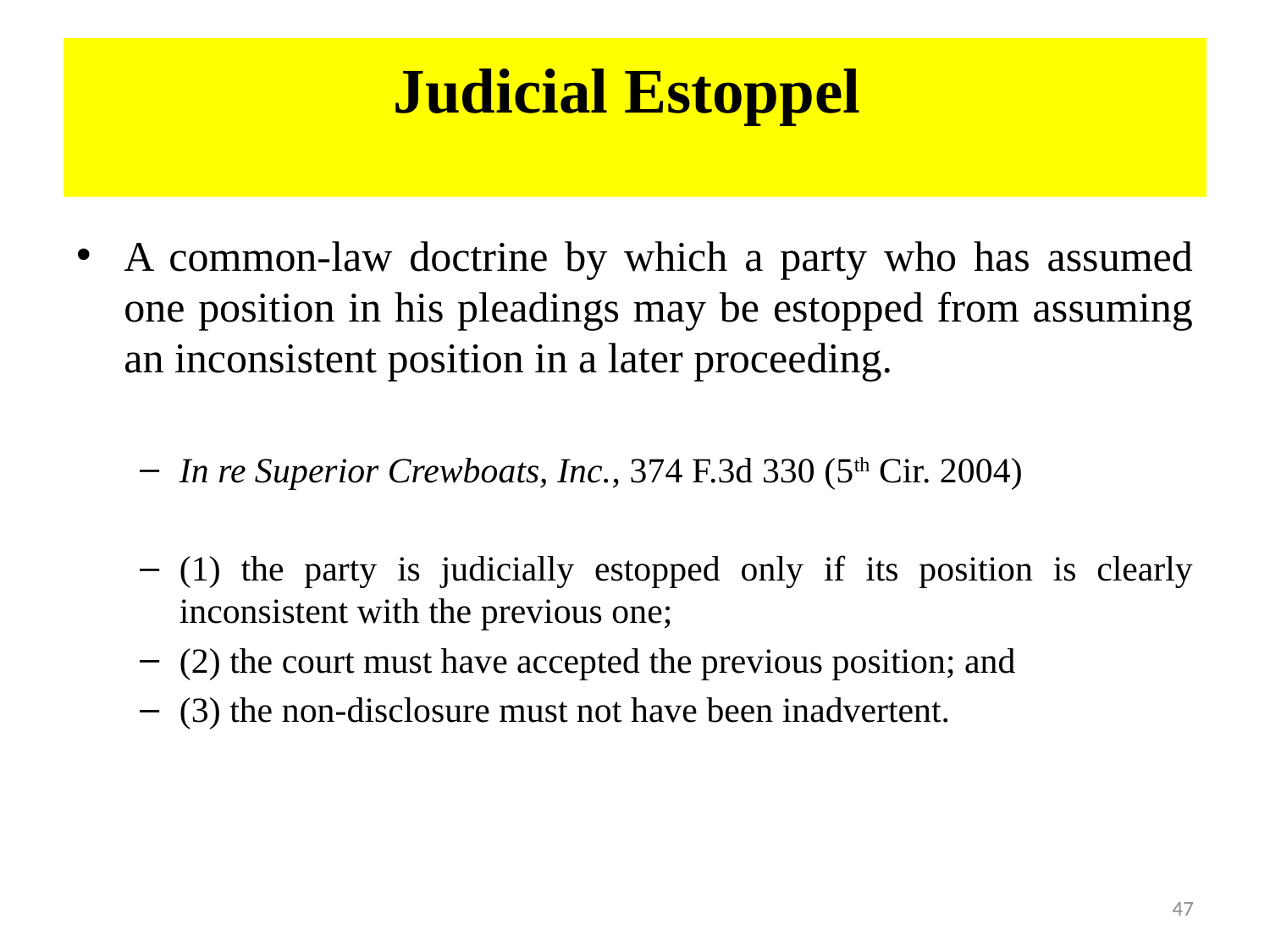

# Judicial Estoppel
A common-law doctrine by which a party who has assumed one position in his pleadings may be estopped from assuming an inconsistent position in a later proceeding.

In re Superior Crewboats, Inc., 374 F.3d 330 (5th Cir. 2004)

(1) the party is judicially estopped only if its position is clearly inconsistent with the previous one;
(2) the court must have accepted the previous position; and
(3) the non-disclosure must not have been inadvertent.

47